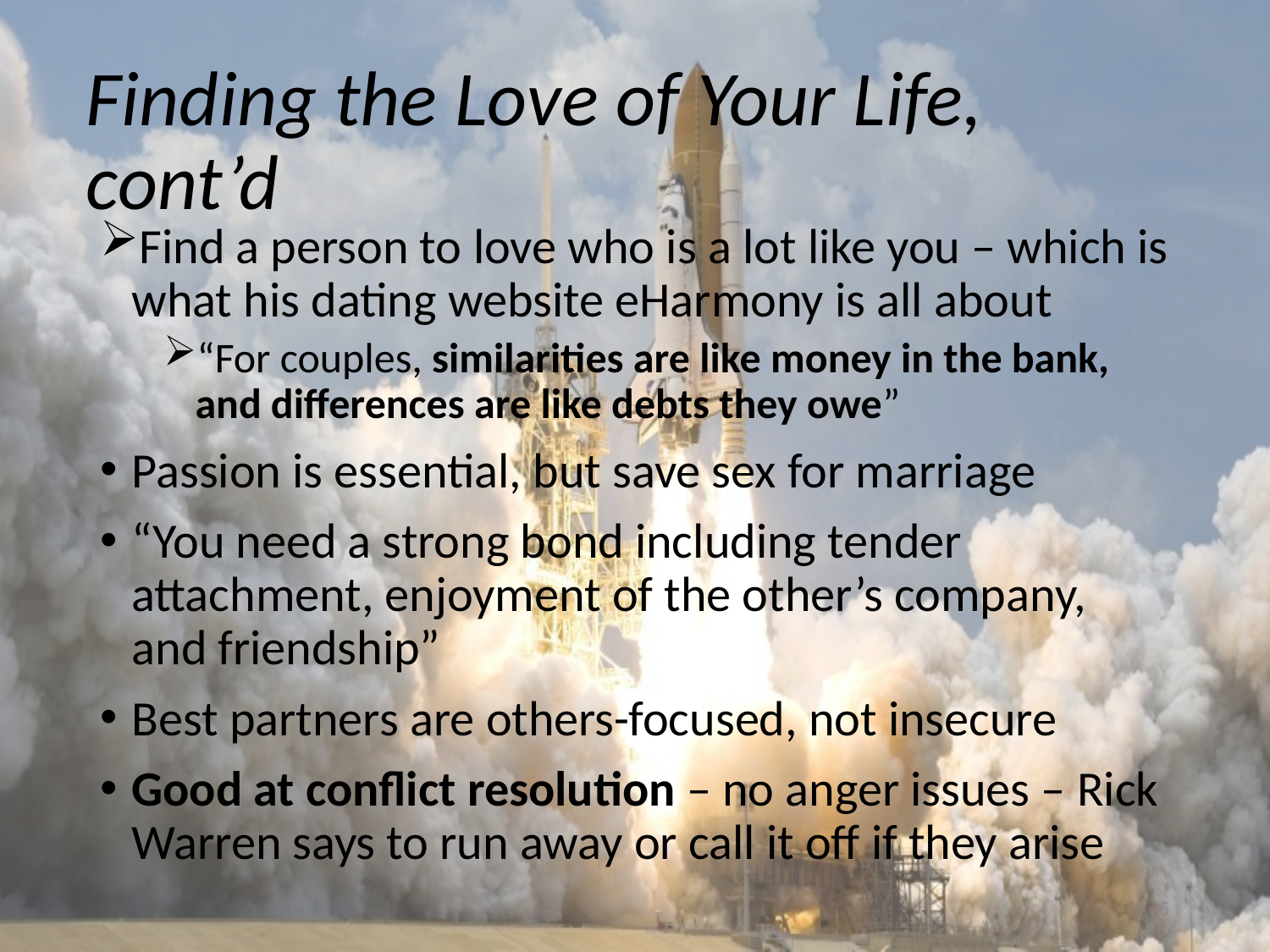

# Finding the Love of Your Life, cont’d
Find a person to love who is a lot like you – which is what his dating website eHarmony is all about
“For couples, similarities are like money in the bank, and differences are like debts they owe”
Passion is essential, but save sex for marriage
“You need a strong bond including tender attachment, enjoyment of the other’s company, and friendship”
Best partners are others-focused, not insecure
Good at conflict resolution – no anger issues – Rick Warren says to run away or call it off if they arise
5